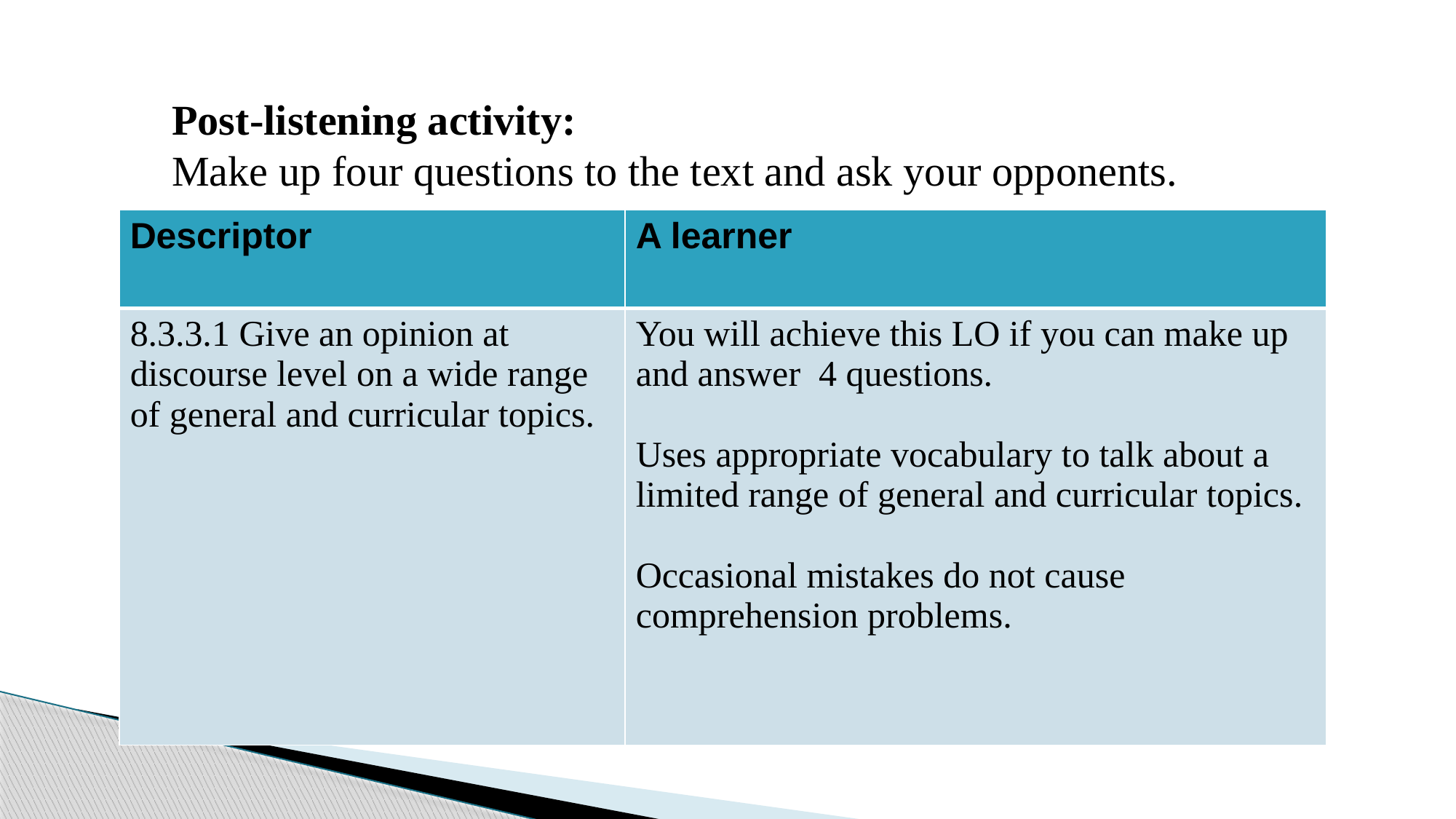

Post-listening activity:
Make up four questions to the text and ask your opponents.

| Descriptor | A learner |
| --- | --- |
| 8.3.3.1 Give an opinion at discourse level on a wide range of general and curricular topics. | You will achieve this LO if you can make up and answer 4 questions. Uses appropriate vocabulary to talk about a limited range of general and curricular topics. Occasional mistakes do not cause comprehension problems. |